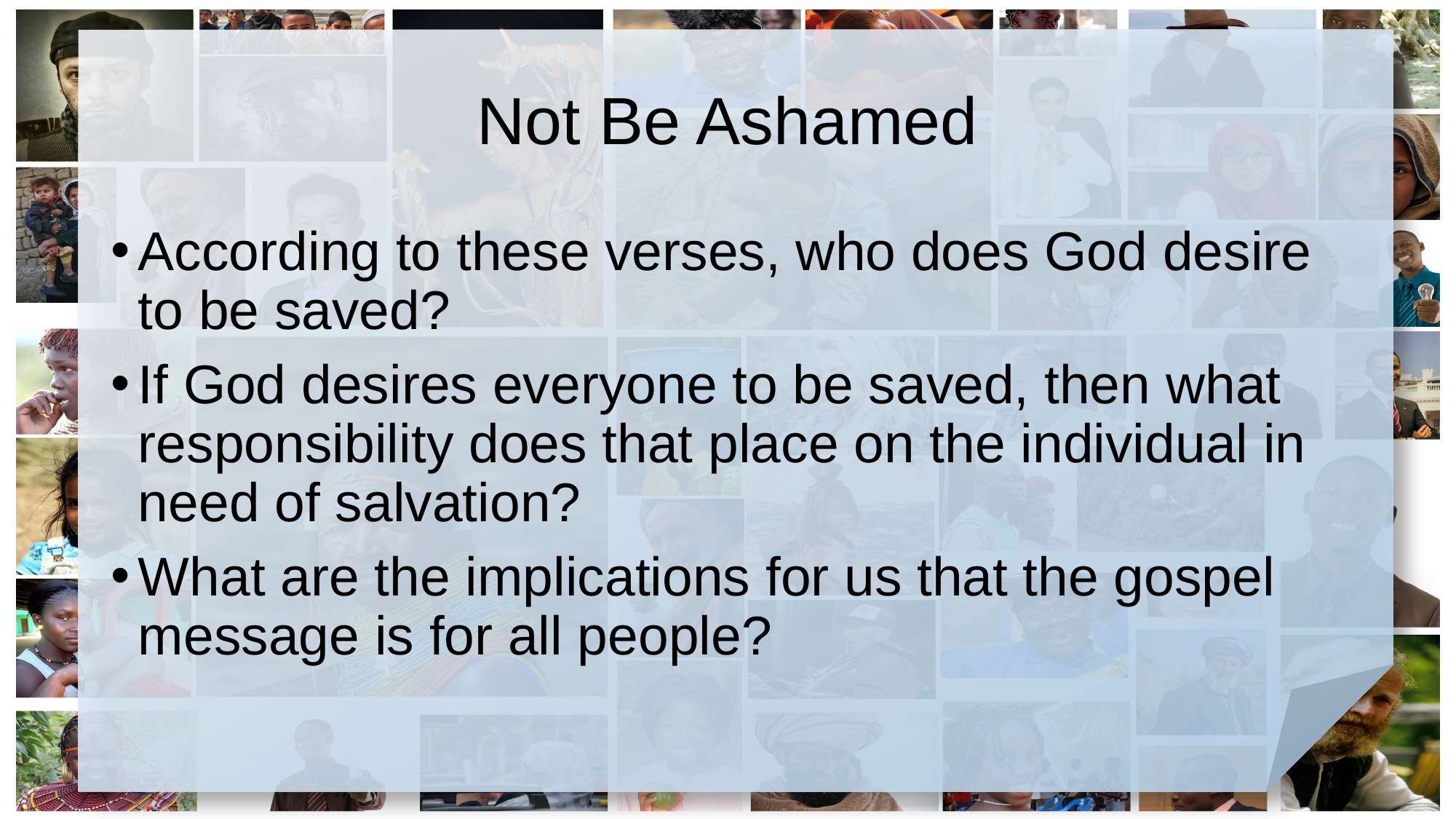

# Not Be Ashamed
According to these verses, who does God desire to be saved?
If God desires everyone to be saved, then what responsibility does that place on the individual in need of salvation?
What are the implications for us that the gospel message is for all people?